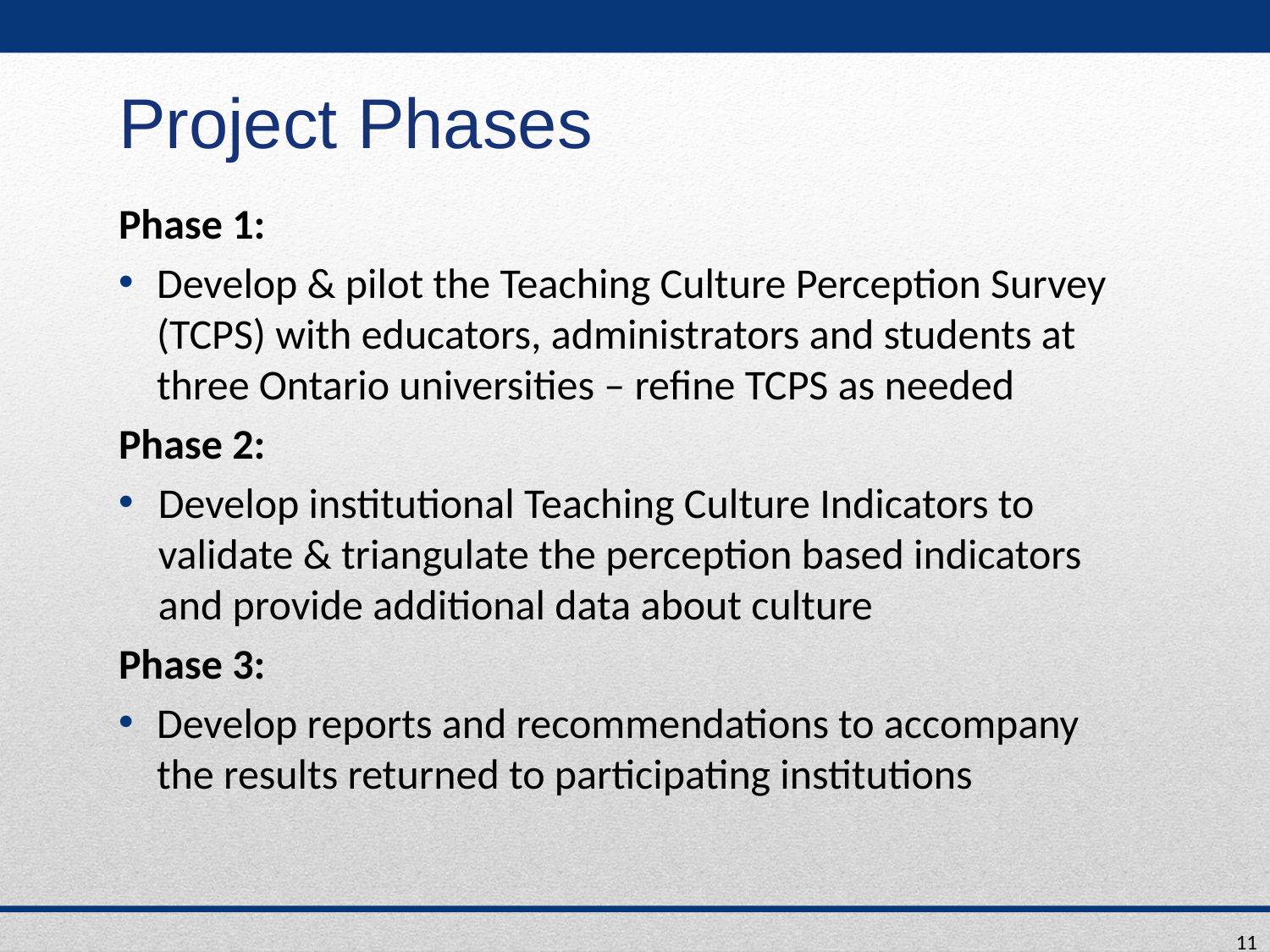

# Project Phases
Phase 1:
Develop & pilot the Teaching Culture Perception Survey (TCPS) with educators, administrators and students at three Ontario universities – refine TCPS as needed
Phase 2:
Develop institutional Teaching Culture Indicators to validate & triangulate the perception based indicators and provide additional data about culture
Phase 3:
Develop reports and recommendations to accompany the results returned to participating institutions
11